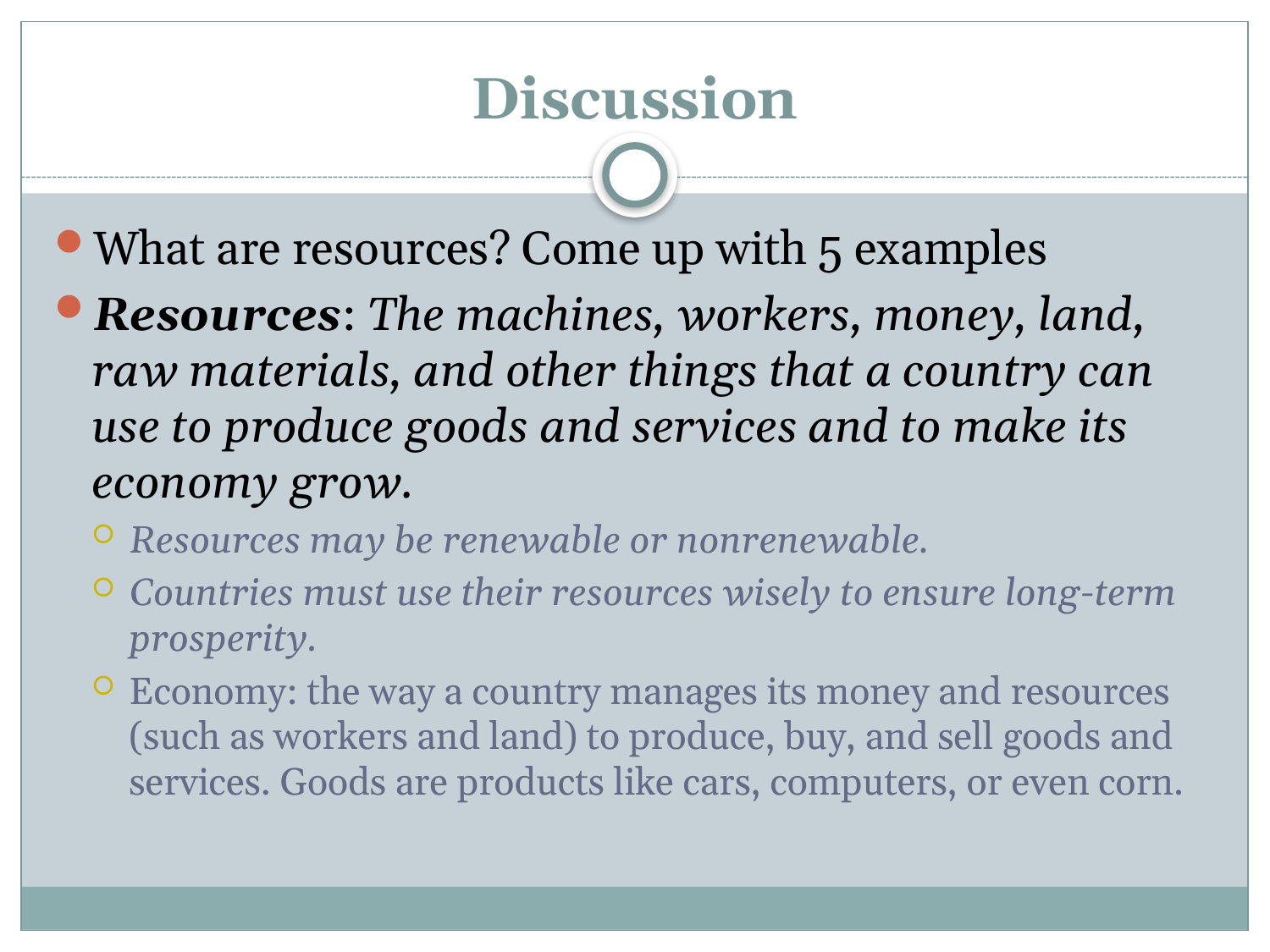

# Discussion
What are resources? Come up with 5 examples
Resources: The machines, workers, money, land, raw materials, and other things that a country can use to produce goods and services and to make its economy grow.
Resources may be renewable or nonrenewable.
Countries must use their resources wisely to ensure long-term prosperity.
Economy: the way a country manages its money and resources (such as workers and land) to produce, buy, and sell goods and services. Goods are products like cars, computers, or even corn.